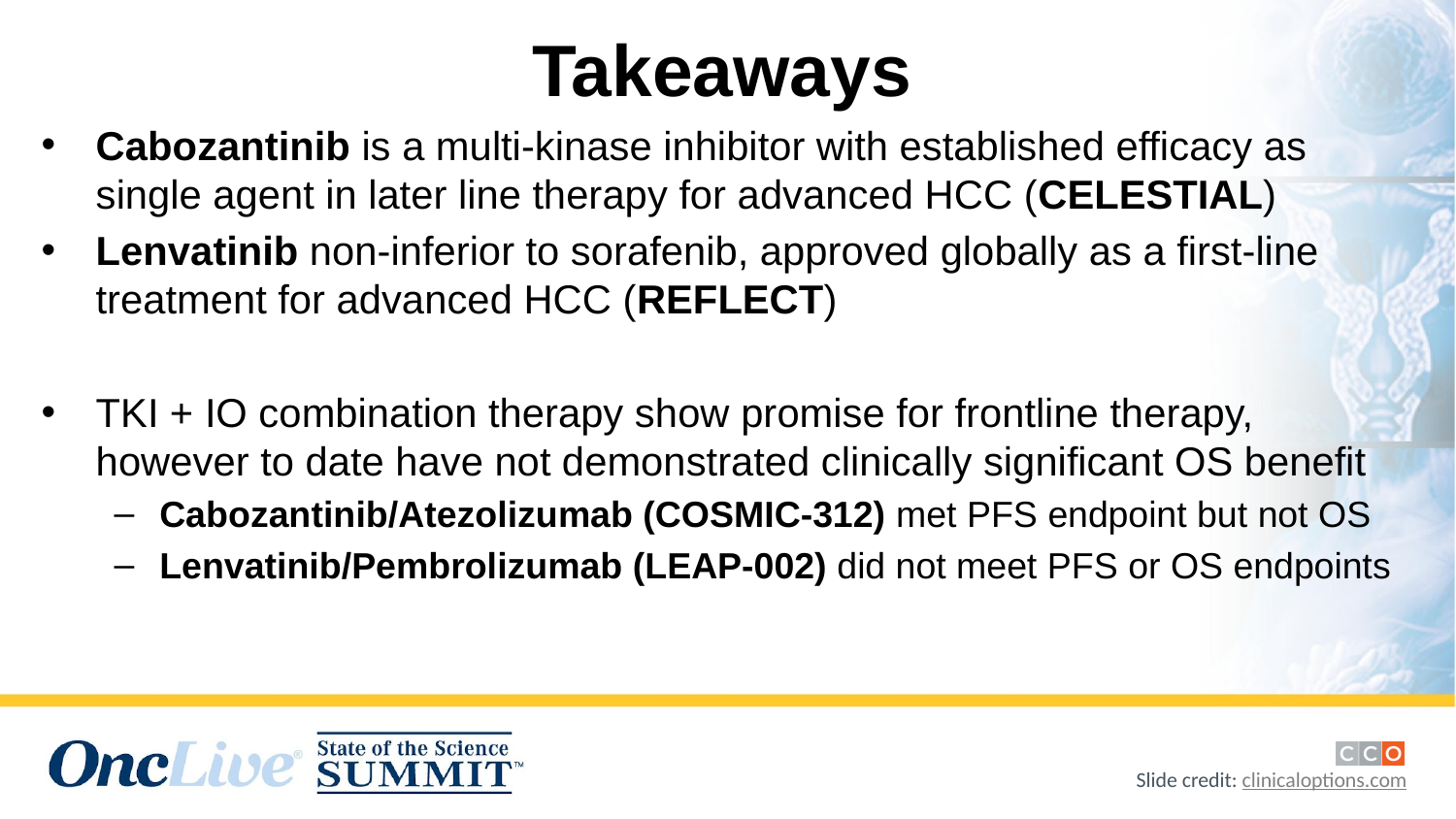

# Takeaways
Cabozantinib is a multi-kinase inhibitor with established efficacy as single agent in later line therapy for advanced HCC (CELESTIAL)
Lenvatinib non-inferior to sorafenib, approved globally as a first-line treatment for advanced HCC (REFLECT)

TKI + IO combination therapy show promise for frontline therapy, however to date have not demonstrated clinically significant OS benefit
Cabozantinib/Atezolizumab (COSMIC-312) met PFS endpoint but not OS
Lenvatinib/Pembrolizumab (LEAP-002) did not meet PFS or OS endpoints